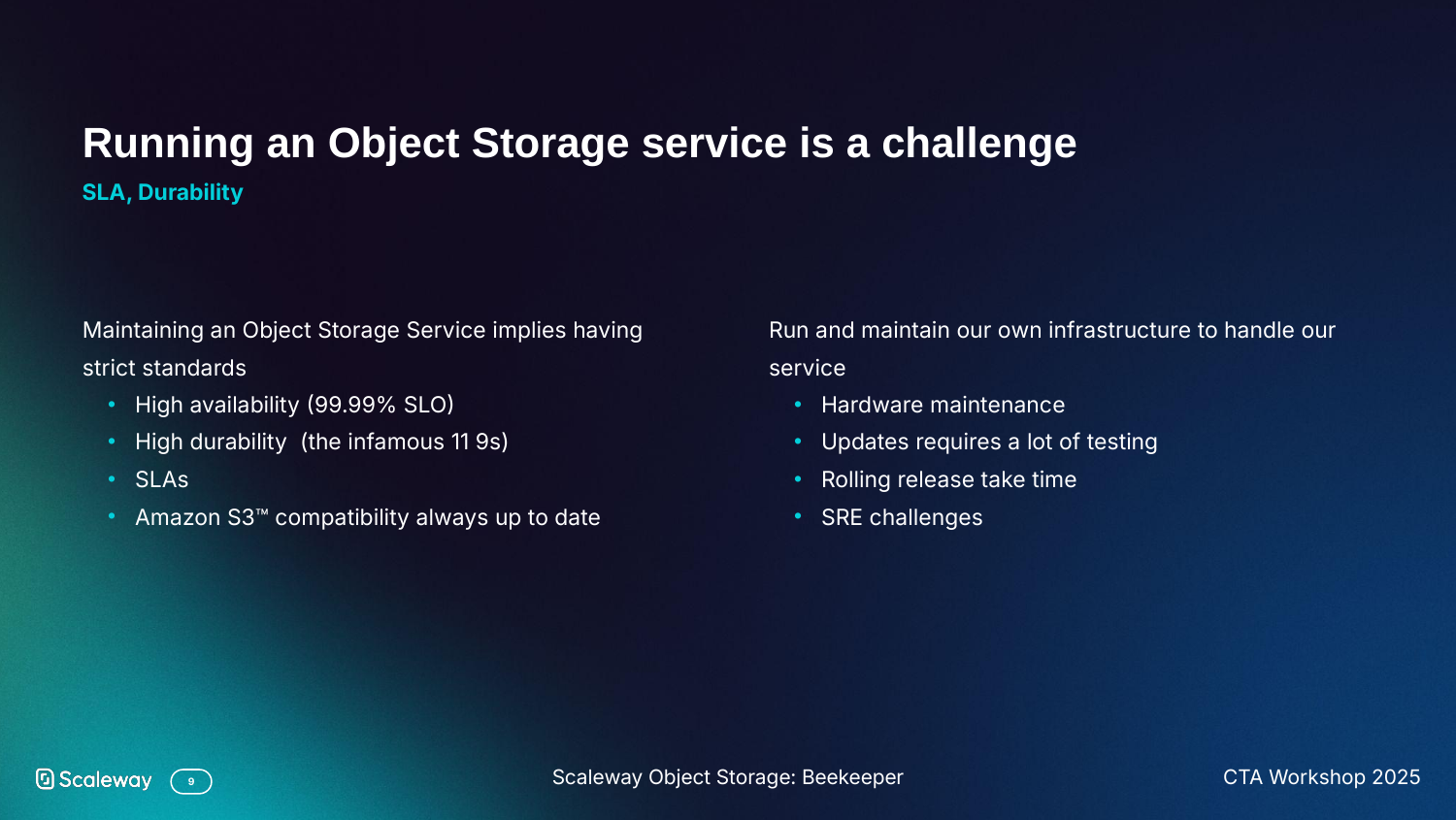

# Running an Object Storage service is a challenge
SLA, Durability
Maintaining an Object Storage Service implies having strict standards
High availability (99.99% SLO)
High durability  (the infamous 11 9s)
SLAs
Amazon S3™ compatibility always up to date
Run and maintain our own infrastructure to handle our service
Hardware maintenance
Updates requires a lot of testing
Rolling release take time
SRE challenges
Scaleway Object Storage: Beekeeper
CTA Workshop 2025